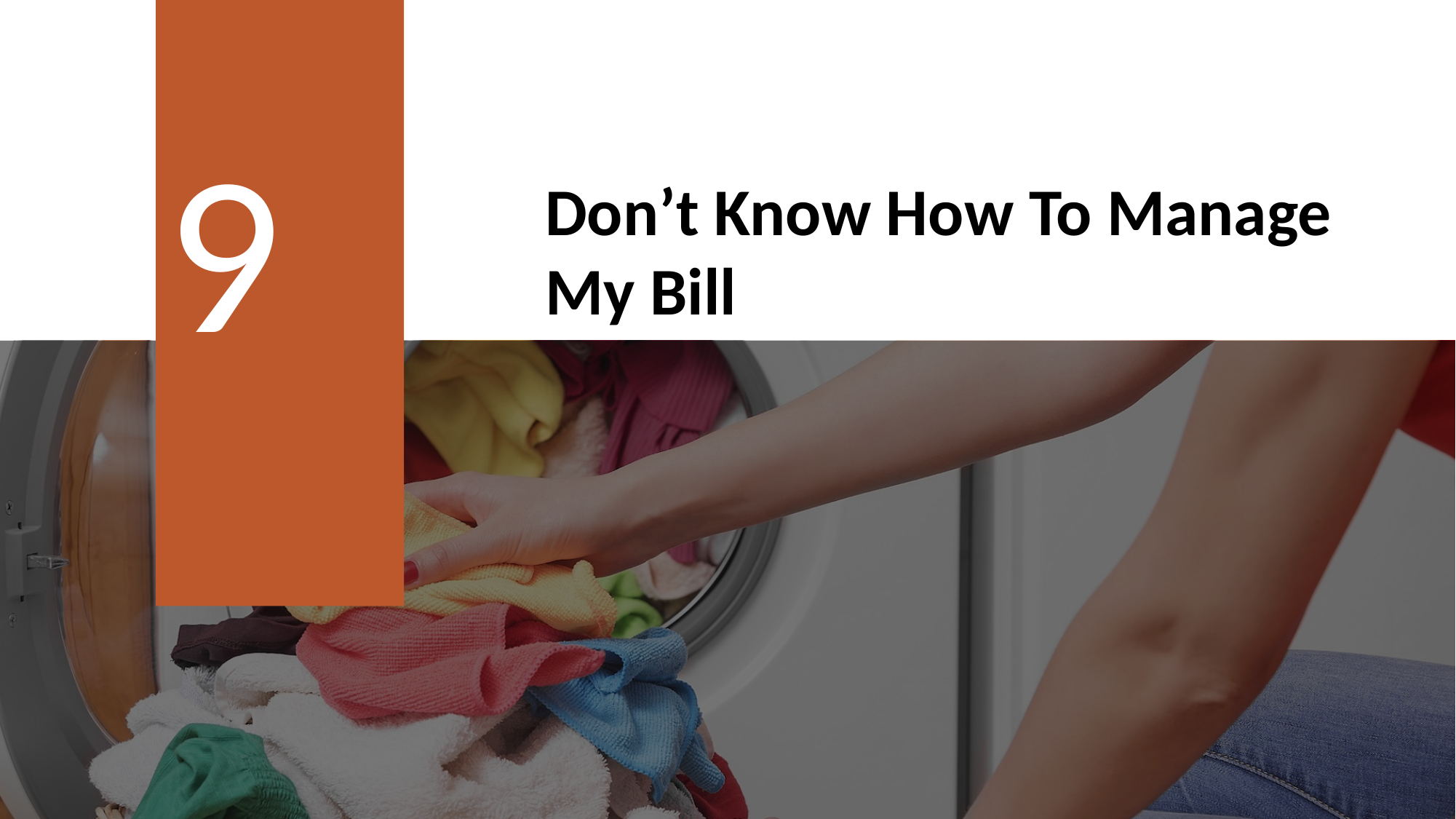

9
Don’t Know How To Manage My Bill
45